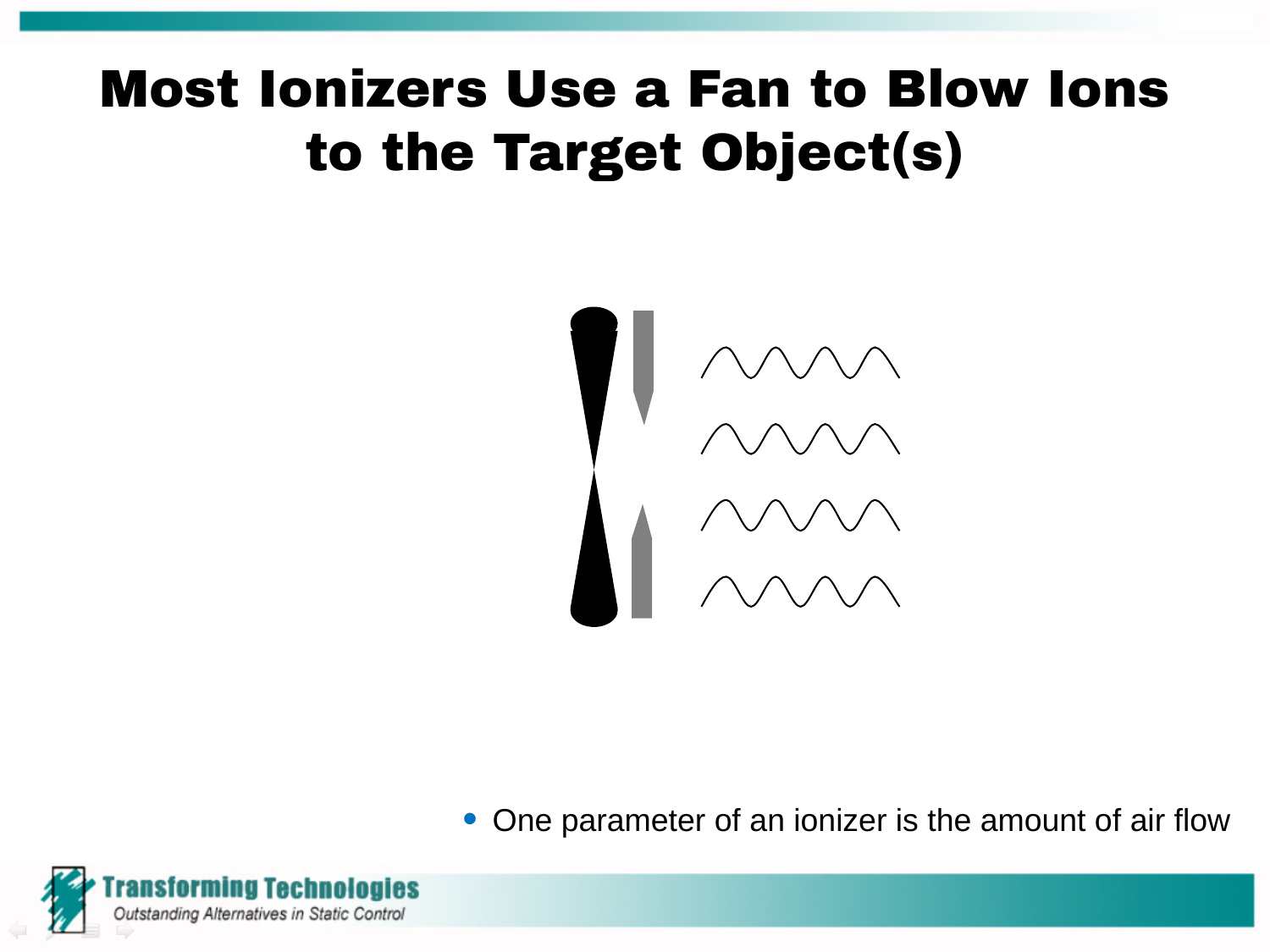

# Most Ionizers Use a Fan to Blow Ions to the Target Object(s)

One parameter of an ionizer is the amount of air flow